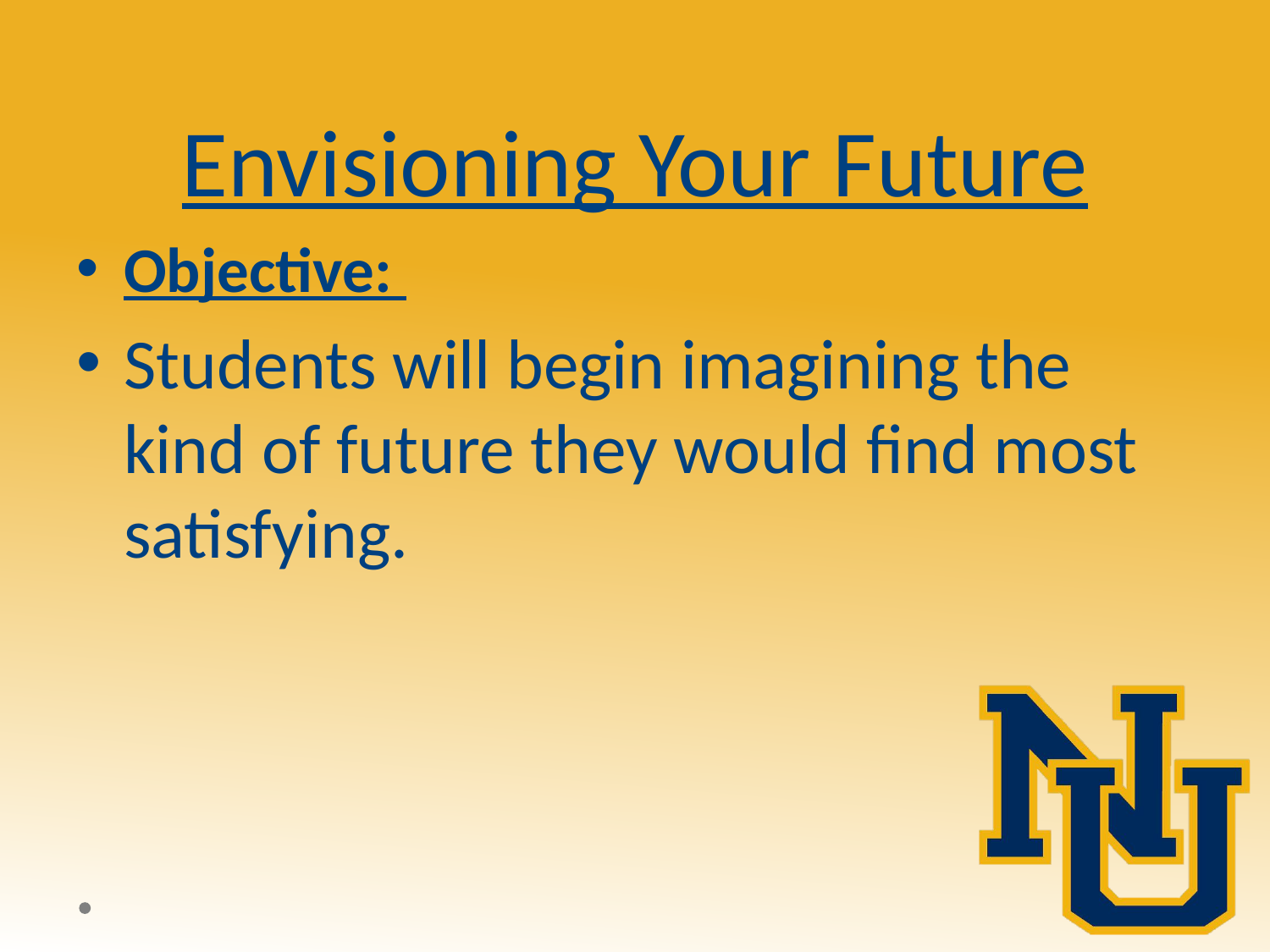

# Envisioning Your Future
Objective:
Students will begin imagining the kind of future they would find most satisfying.